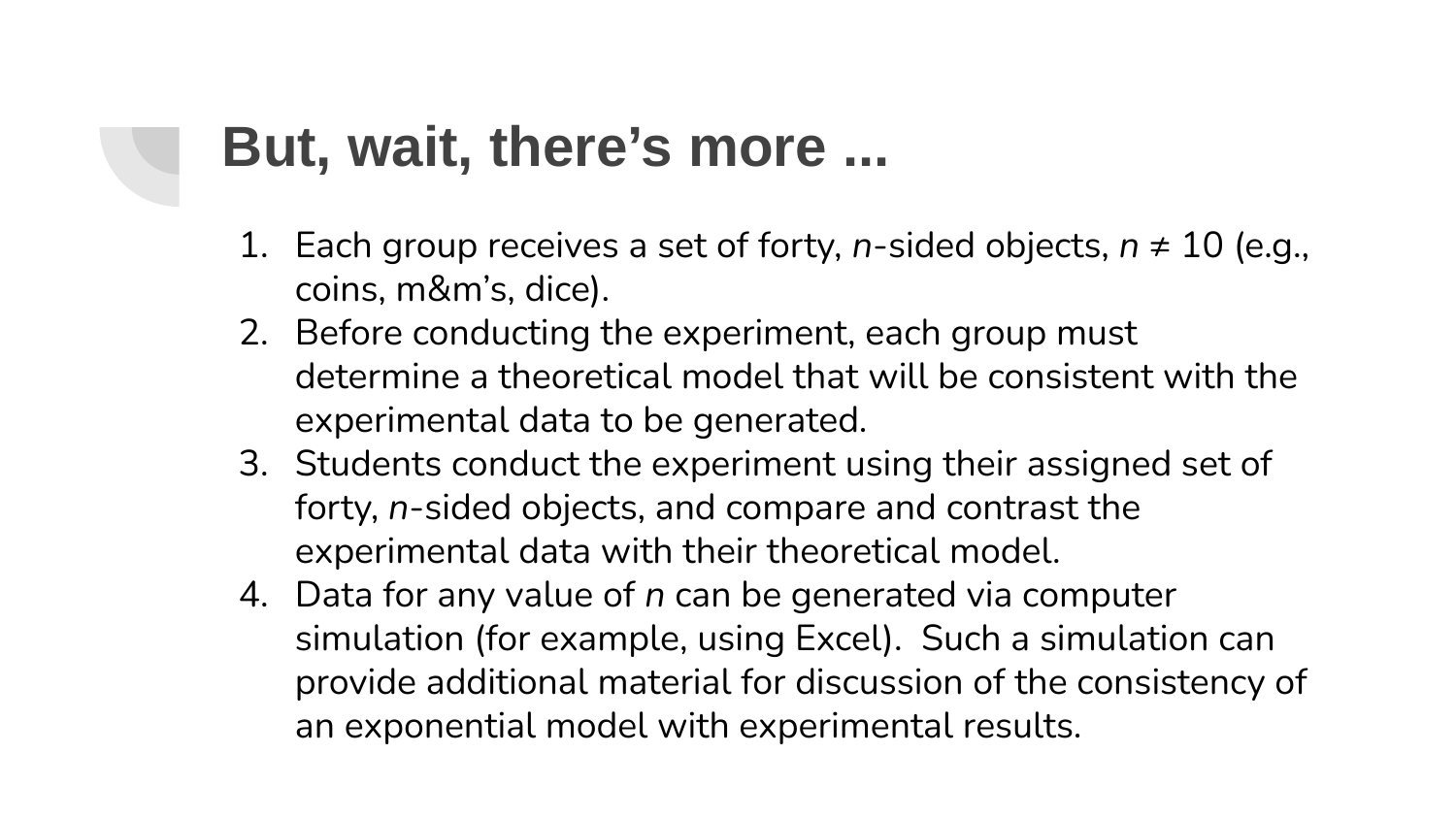

# But, wait, there’s more ...
Each group receives a set of forty, n-sided objects, n ≠ 10 (e.g., coins, m&m’s, dice).
Before conducting the experiment, each group must determine a theoretical model that will be consistent with the experimental data to be generated.
Students conduct the experiment using their assigned set of forty, n-sided objects, and compare and contrast the experimental data with their theoretical model.
Data for any value of n can be generated via computer simulation (for example, using Excel).  Such a simulation can provide additional material for discussion of the consistency of an exponential model with experimental results.